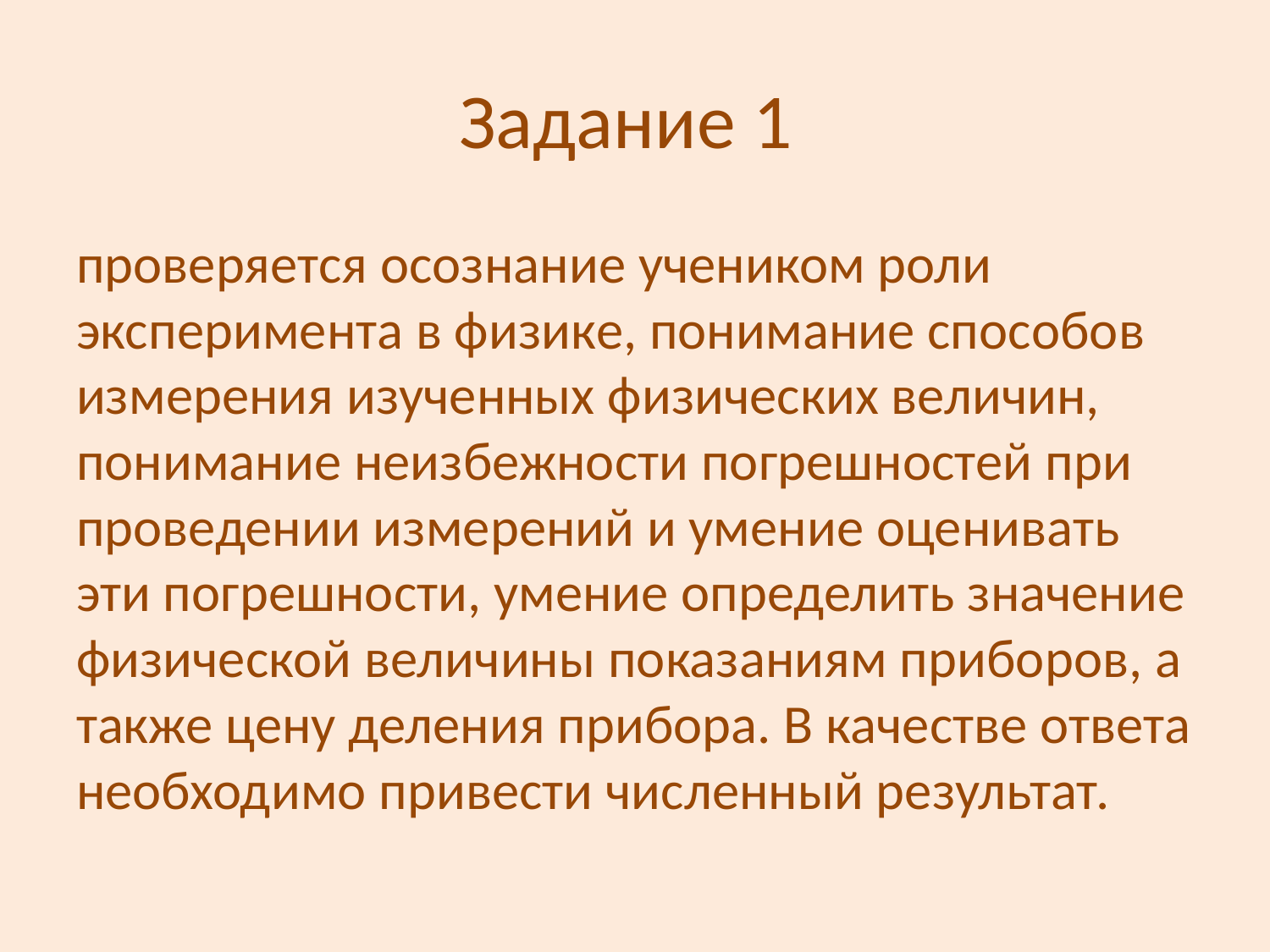

# Задание 1
проверяется осознание учеником роли эксперимента в физике, понимание способов измерения изученных физических величин, понимание неизбежности погрешностей при проведении измерений и умение оценивать эти погрешности, умение определить значение физической величины показаниям приборов, а также цену деления прибора. В качестве ответа необходимо привести численный результат.